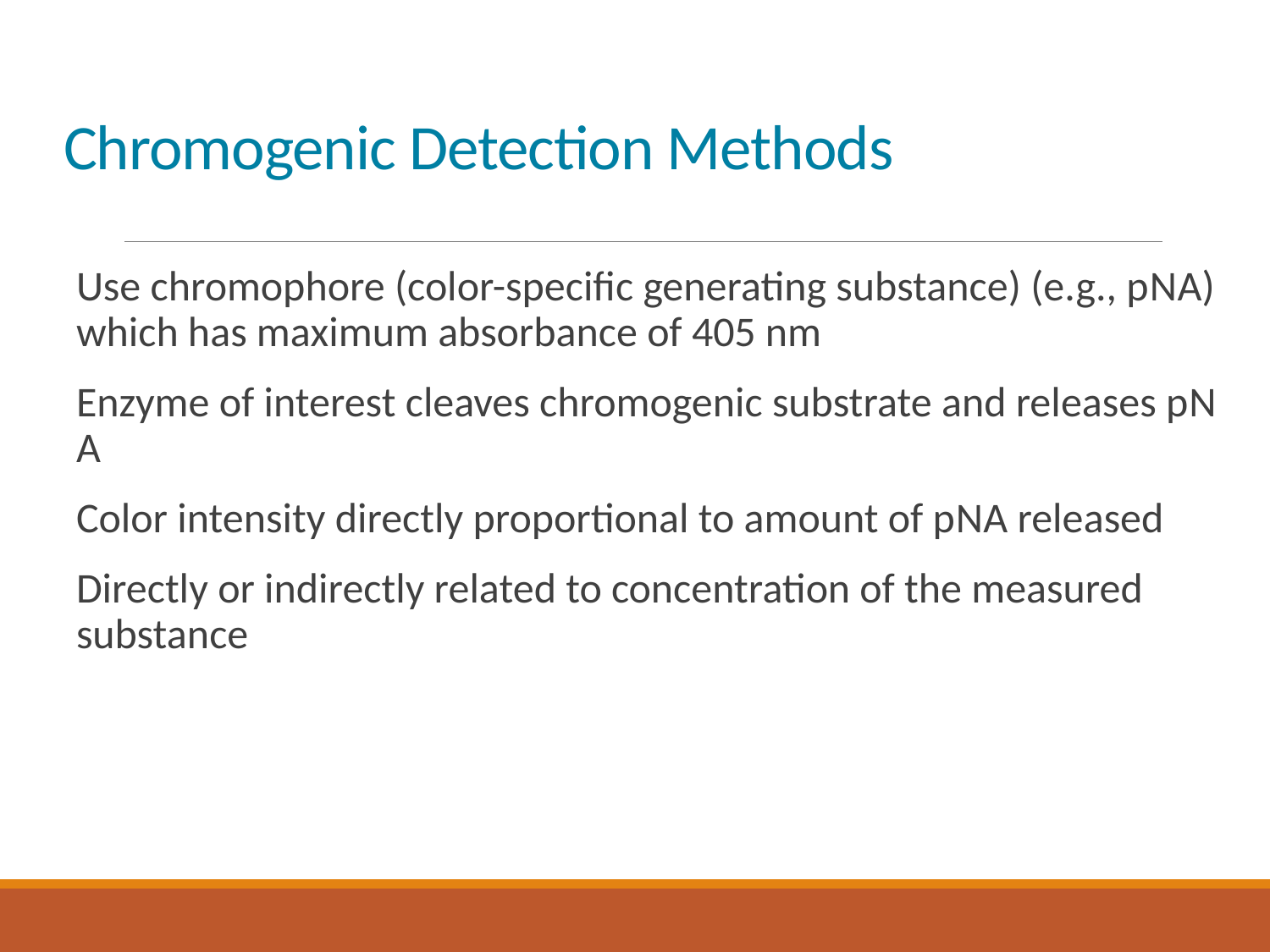

# Chromogenic Detection Methods
Use chromophore (color-specific generating substance) (e.g., p N A) which has maximum absorbance of 405 nm
Enzyme of interest cleaves chromogenic substrate and releases p N A
Color intensity directly proportional to amount of p N A released
Directly or indirectly related to concentration of the measured substance